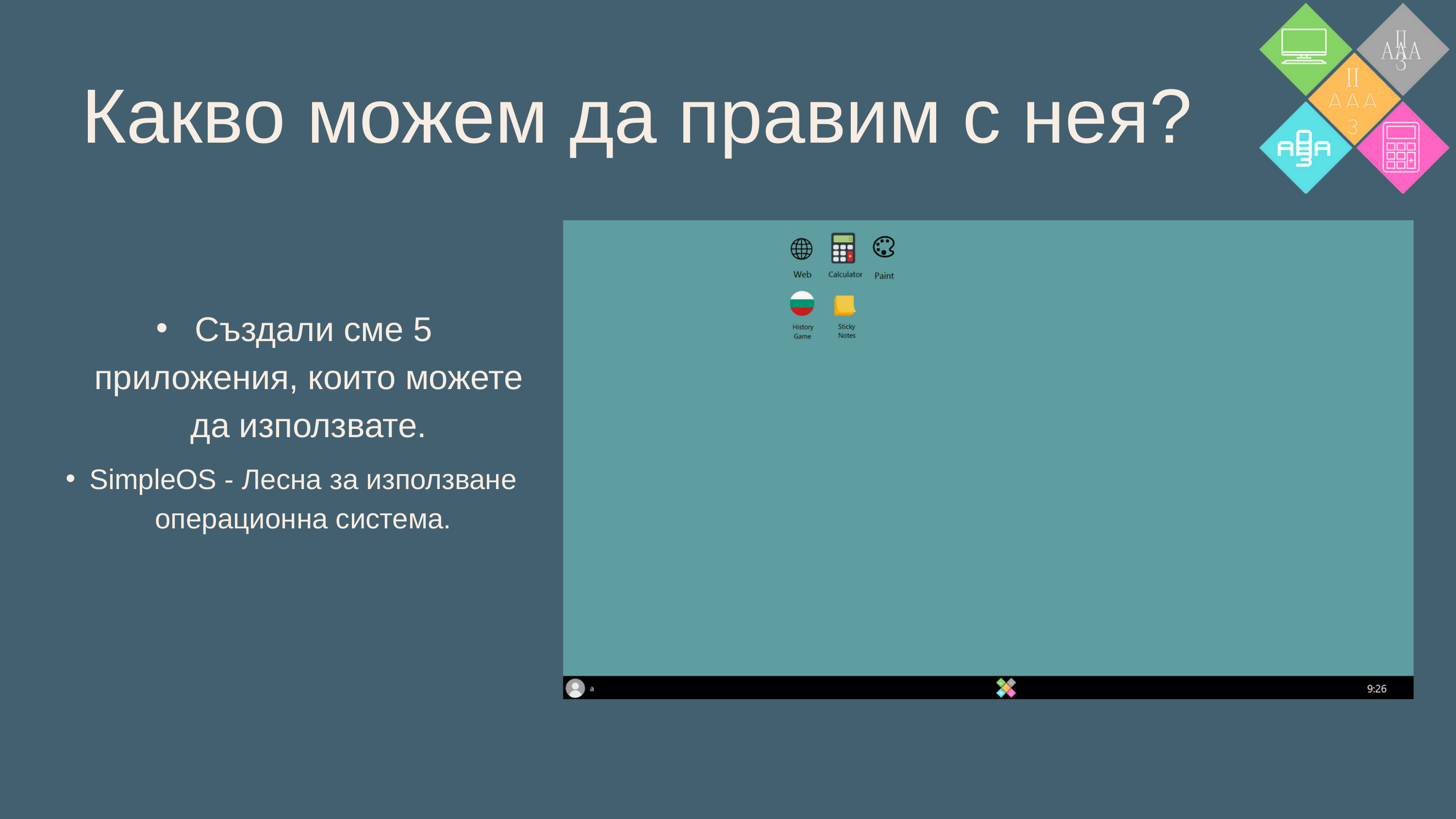

Какво можем да правим с нея?

 Създали сме 5 приложения, които можете да използвате.
SimpleOS - Лесна за използване операционна система.